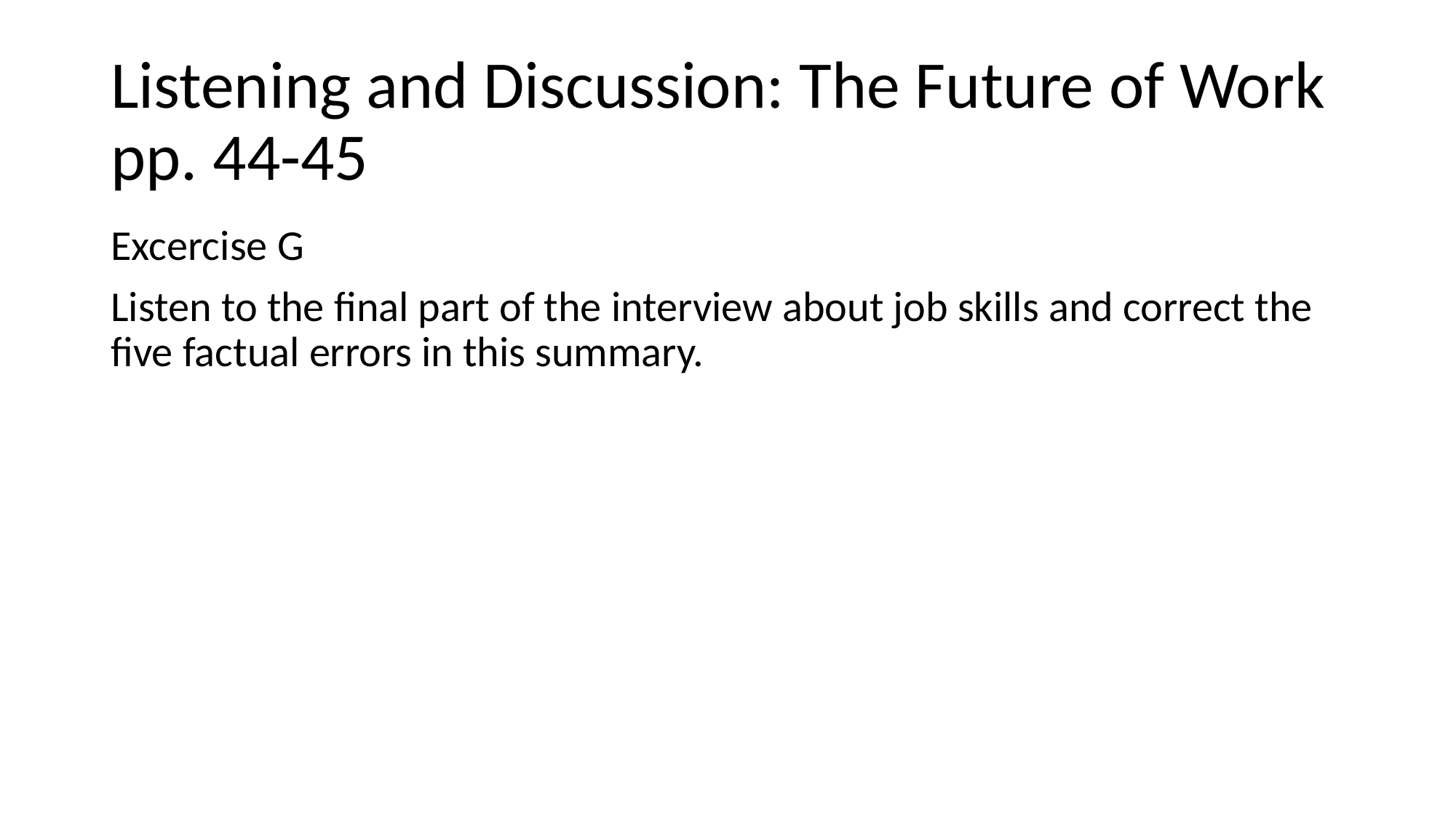

# Listening and Discussion: The Future of Work pp. 44-45
Excercise G
Listen to the final part of the interview about job skills and correct the five factual errors in this summary.